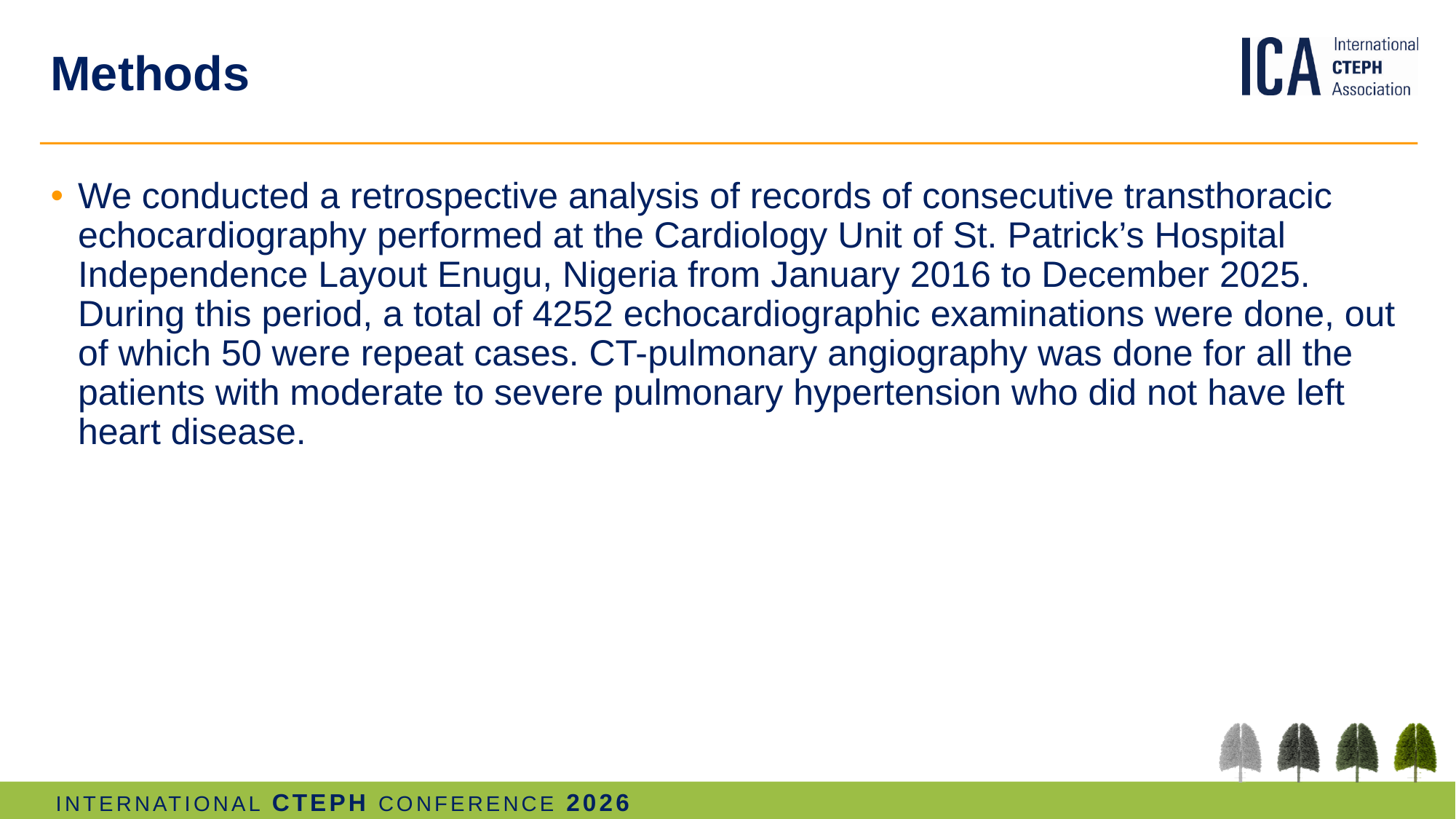

# Methods
We conducted a retrospective analysis of records of consecutive transthoracic echocardiography performed at the Cardiology Unit of St. Patrick’s Hospital Independence Layout Enugu, Nigeria from January 2016 to December 2025. During this period, a total of 4252 echocardiographic examinations were done, out of which 50 were repeat cases. CT-pulmonary angiography was done for all the patients with moderate to severe pulmonary hypertension who did not have left heart disease.